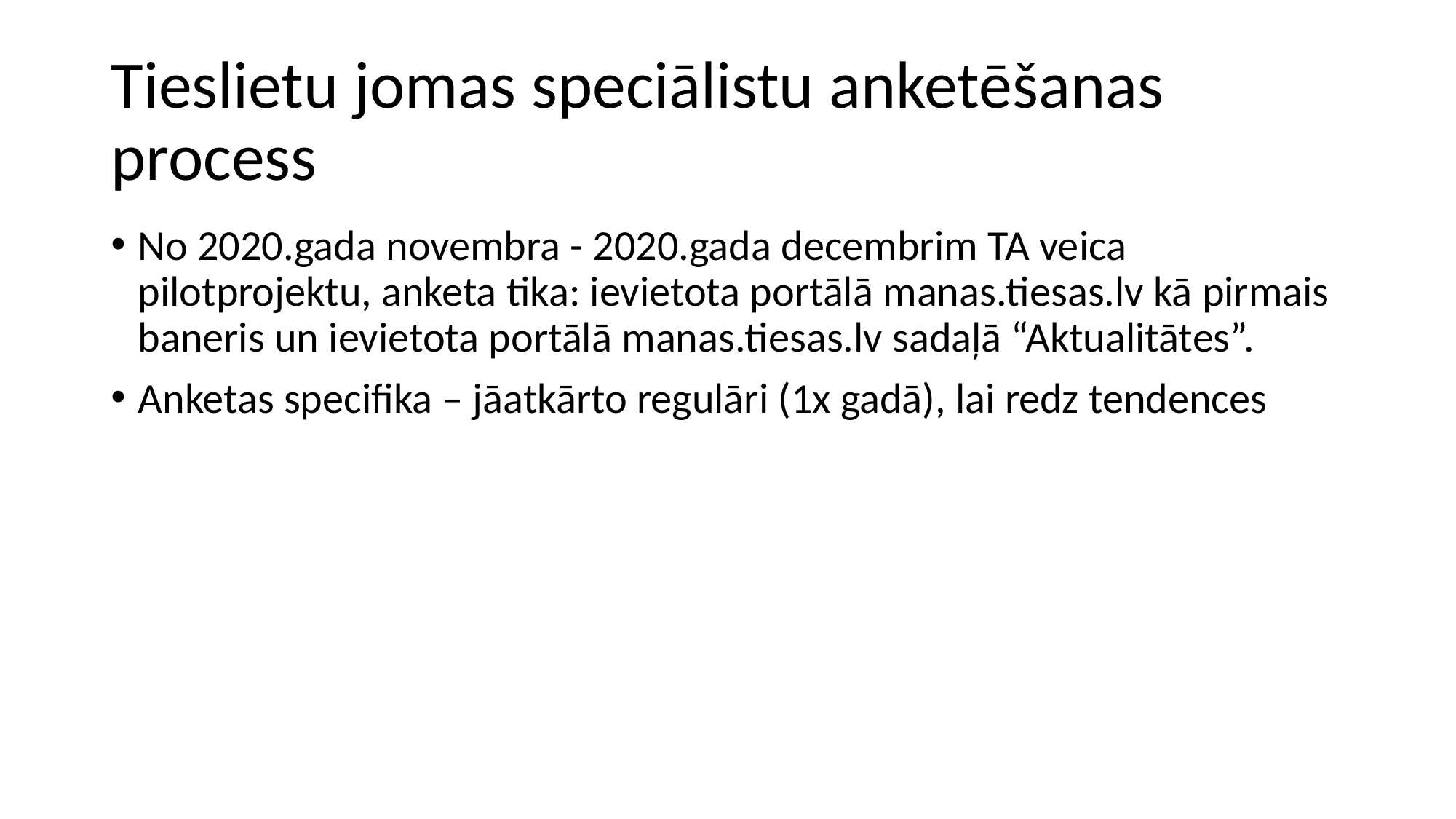

# Tieslietu jomas speciālistu anketēšanas process
No 2020.gada novembra - 2020.gada decembrim TA veica pilotprojektu, anketa tika: ievietota portālā manas.tiesas.lv kā pirmais baneris un ievietota portālā manas.tiesas.lv sadaļā “Aktualitātes”.
Anketas specifika – jāatkārto regulāri (1x gadā), lai redz tendences